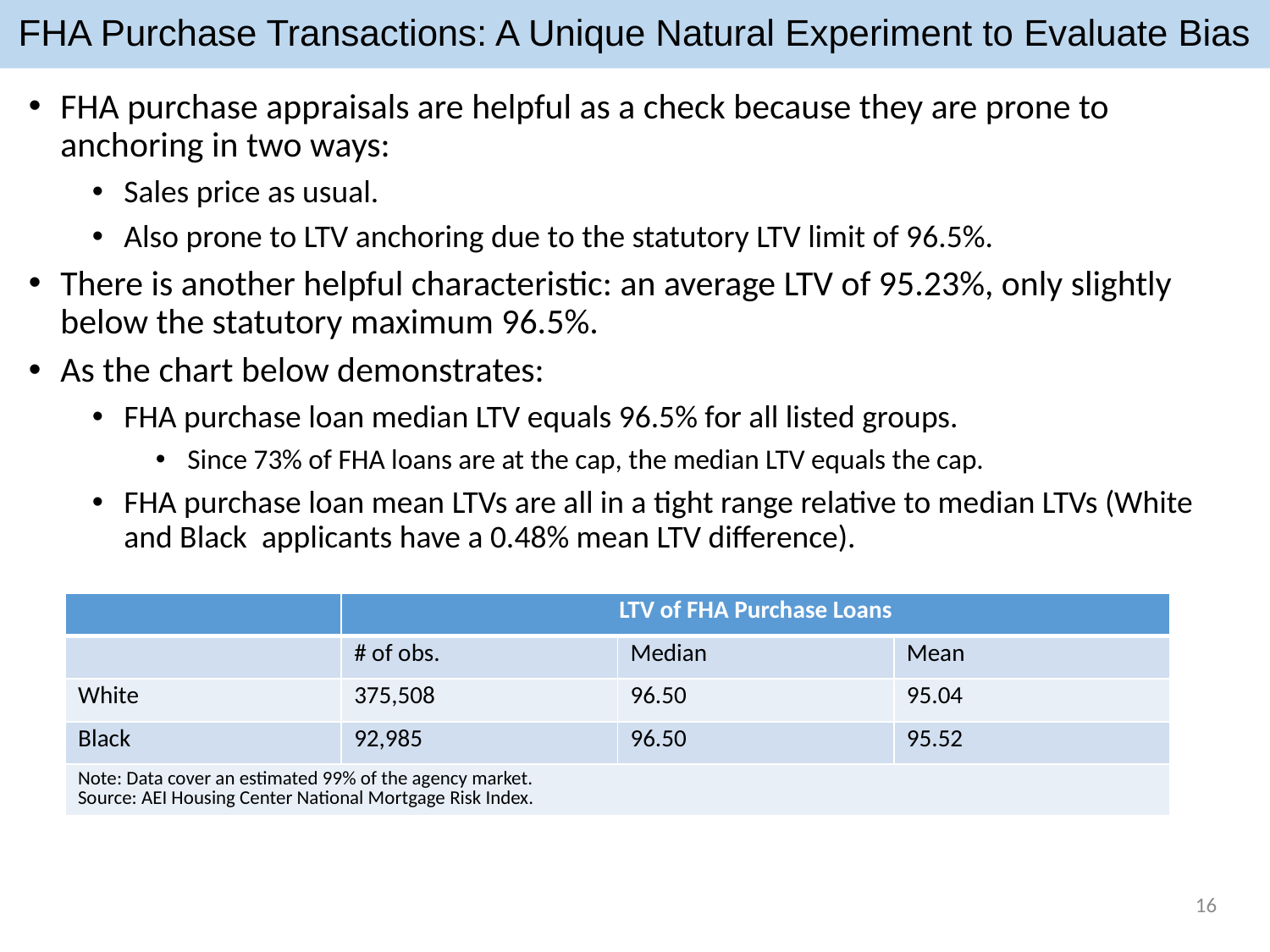

# FHA Purchase Transactions: A Unique Natural Experiment to Evaluate Bias
FHA purchase appraisals are helpful as a check because they are prone to anchoring in two ways:
Sales price as usual.
Also prone to LTV anchoring due to the statutory LTV limit of 96.5%.
There is another helpful characteristic: an average LTV of 95.23%, only slightly below the statutory maximum 96.5%.
As the chart below demonstrates:
FHA purchase loan median LTV equals 96.5% for all listed groups.
Since 73% of FHA loans are at the cap, the median LTV equals the cap.
FHA purchase loan mean LTVs are all in a tight range relative to median LTVs (White and Black  applicants have a 0.48% mean LTV difference).

|  | LTV of FHA Purchase Loans |  |  |
| --- | --- | --- | --- |
|  | # of obs. | Median | Mean |
| White | 375,508 | 96.50 | 95.04 |
| Black | 92,985 | 96.50 | 95.52 |
| Note: Data cover an estimated 99% of the agency market. Source: AEI Housing Center National Mortgage Risk Index. |  |  |  |
16